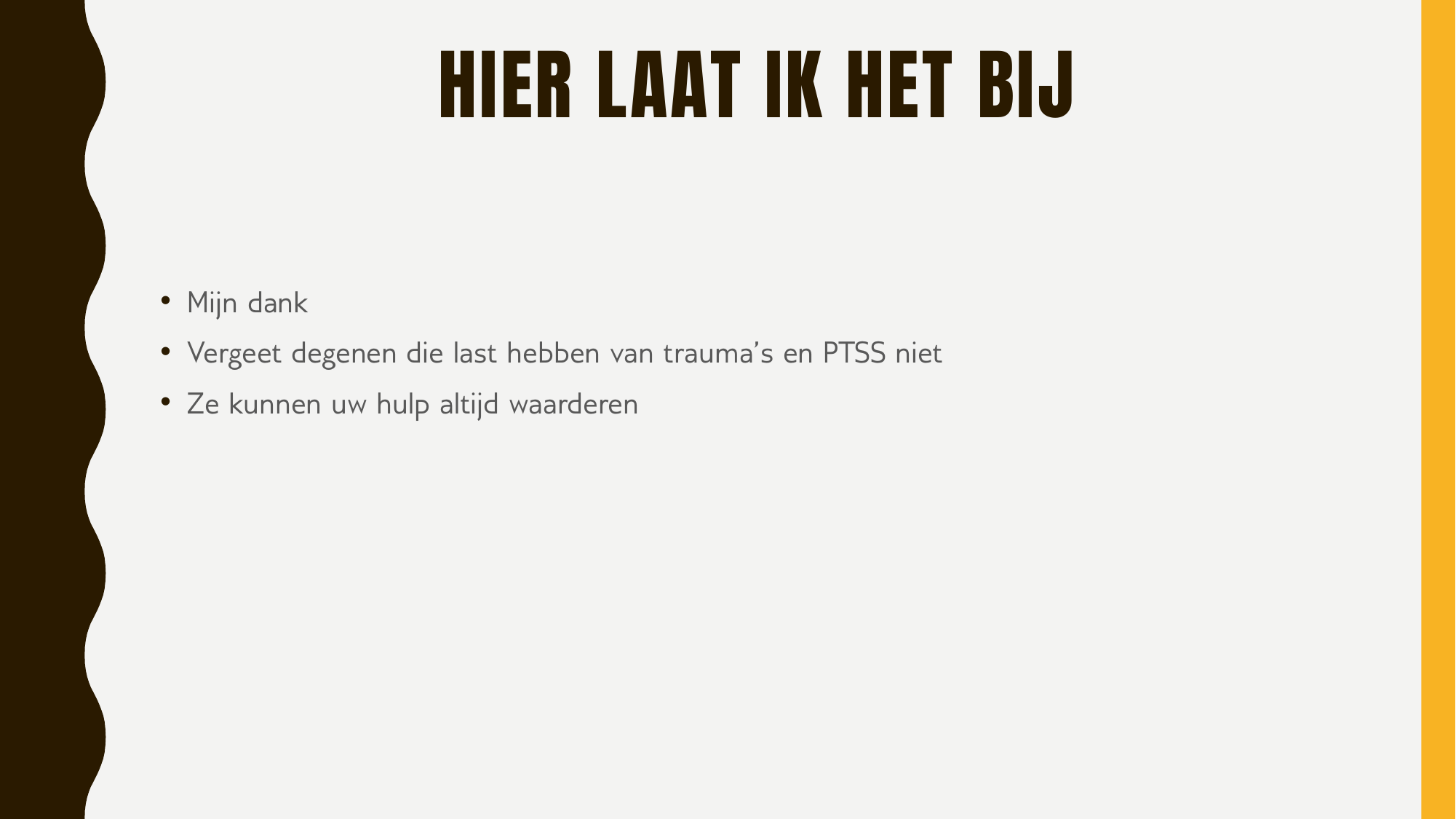

# Hier laat ik het bij
Mijn dank
Vergeet degenen die last hebben van trauma’s en PTSS niet
Ze kunnen uw hulp altijd waarderen